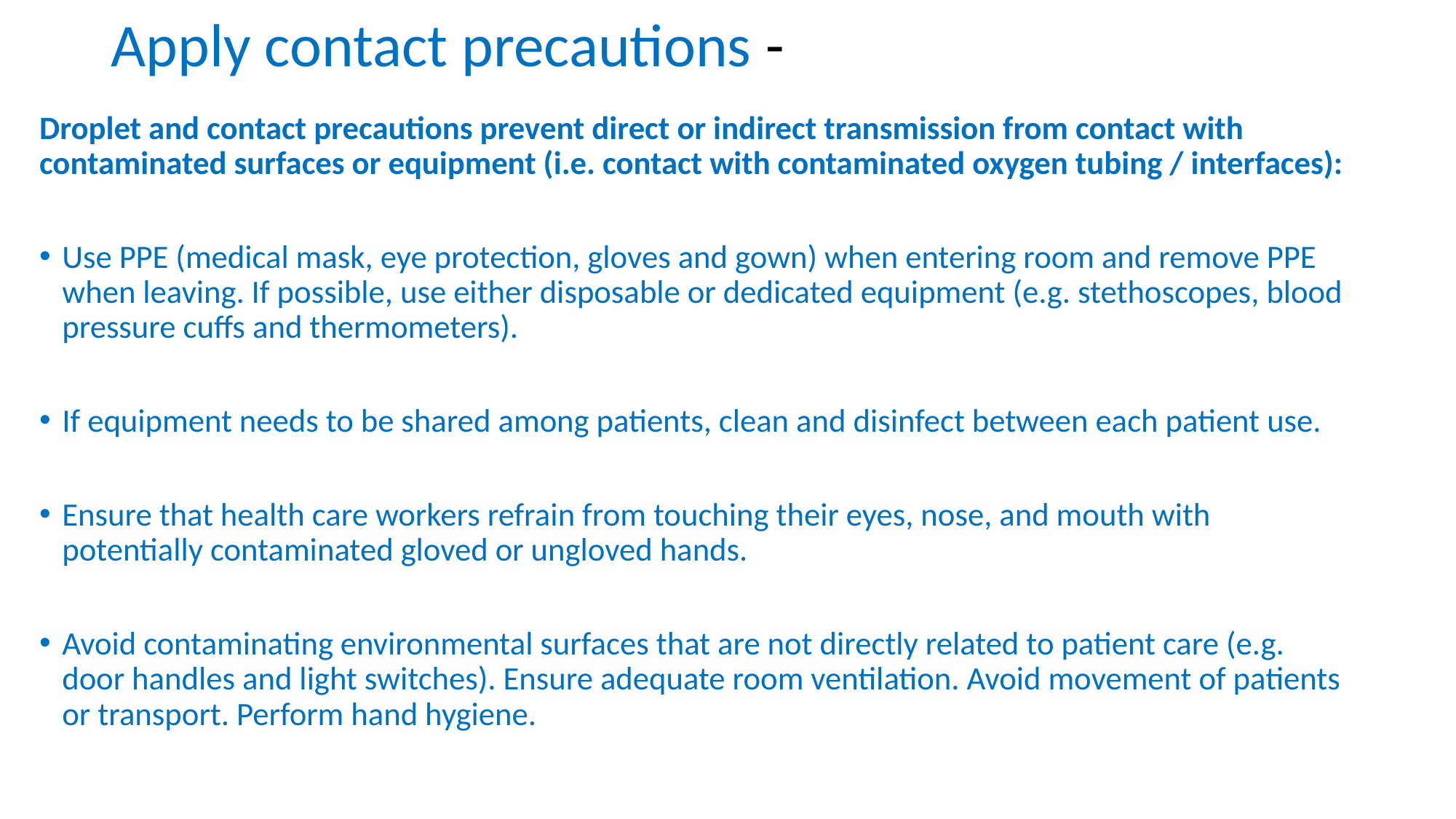

# Apply contact precautions -
Droplet and contact precautions prevent direct or indirect transmission from contact with contaminated surfaces or equipment (i.e. contact with contaminated oxygen tubing / interfaces):

Use PPE (medical mask, eye protection, gloves and gown) when entering room and remove PPE when leaving. If possible, use either disposable or dedicated equipment (e.g. stethoscopes, blood pressure cuffs and thermometers).

If equipment needs to be shared among patients, clean and disinfect between each patient use.

Ensure that health care workers refrain from touching their eyes, nose, and mouth with potentially contaminated gloved or ungloved hands.

Avoid contaminating environmental surfaces that are not directly related to patient care (e.g. door handles and light switches). Ensure adequate room ventilation. Avoid movement of patients or transport. Perform hand hygiene.